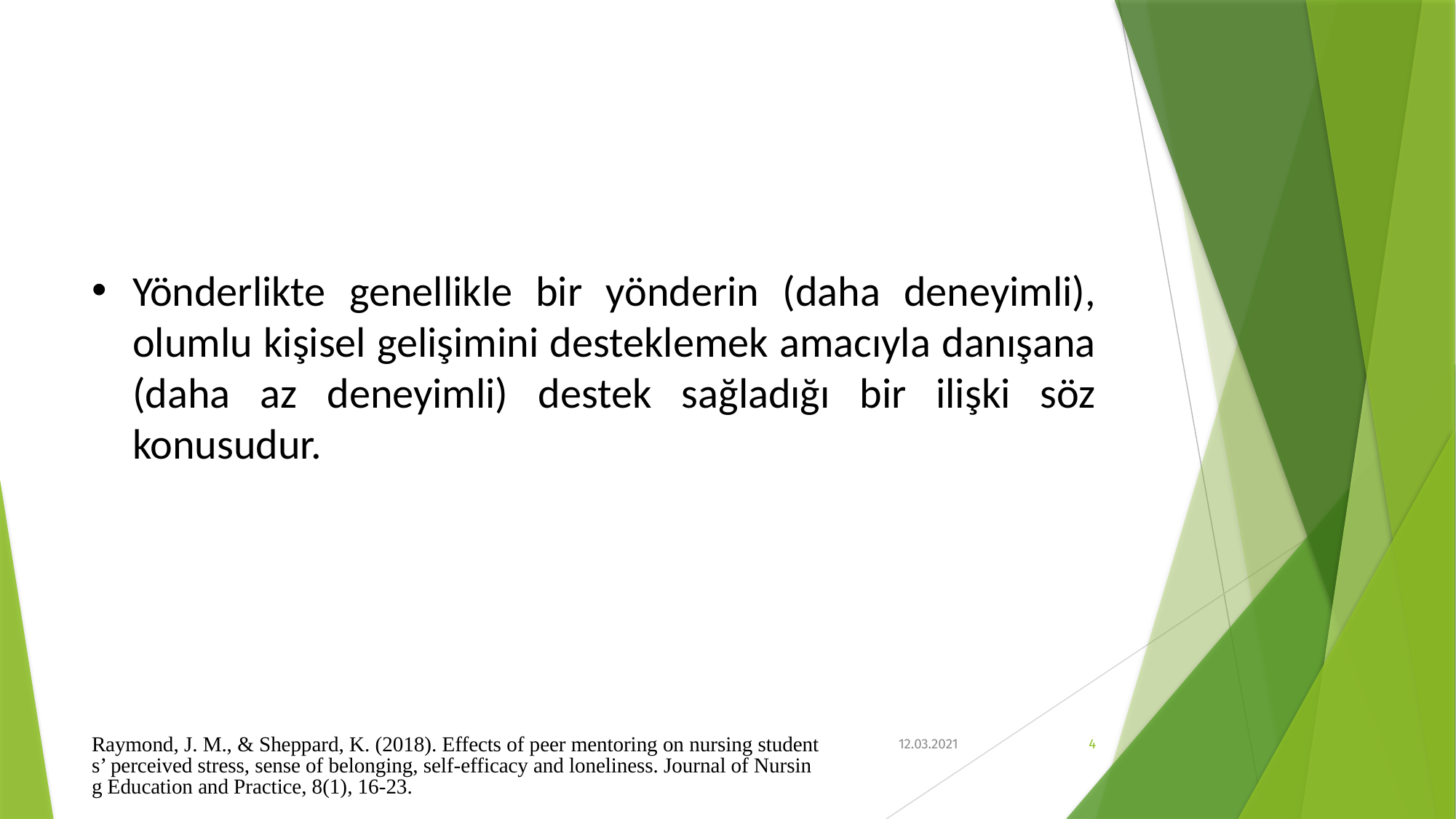

#
Yönderlikte genellikle bir yönderin (daha deneyimli), olumlu kişisel gelişimini desteklemek amacıyla danışana (daha az deneyimli) destek sağladığı bir ilişki söz konusudur.

Raymond, J. M., & Sheppard, K. (2018). Effects of peer mentoring on nursing students’ perceived stress, sense of belonging, self-efficacy and loneliness. Journal of Nursing Education and Practice, 8(1), 16-23.
12.03.2021
4